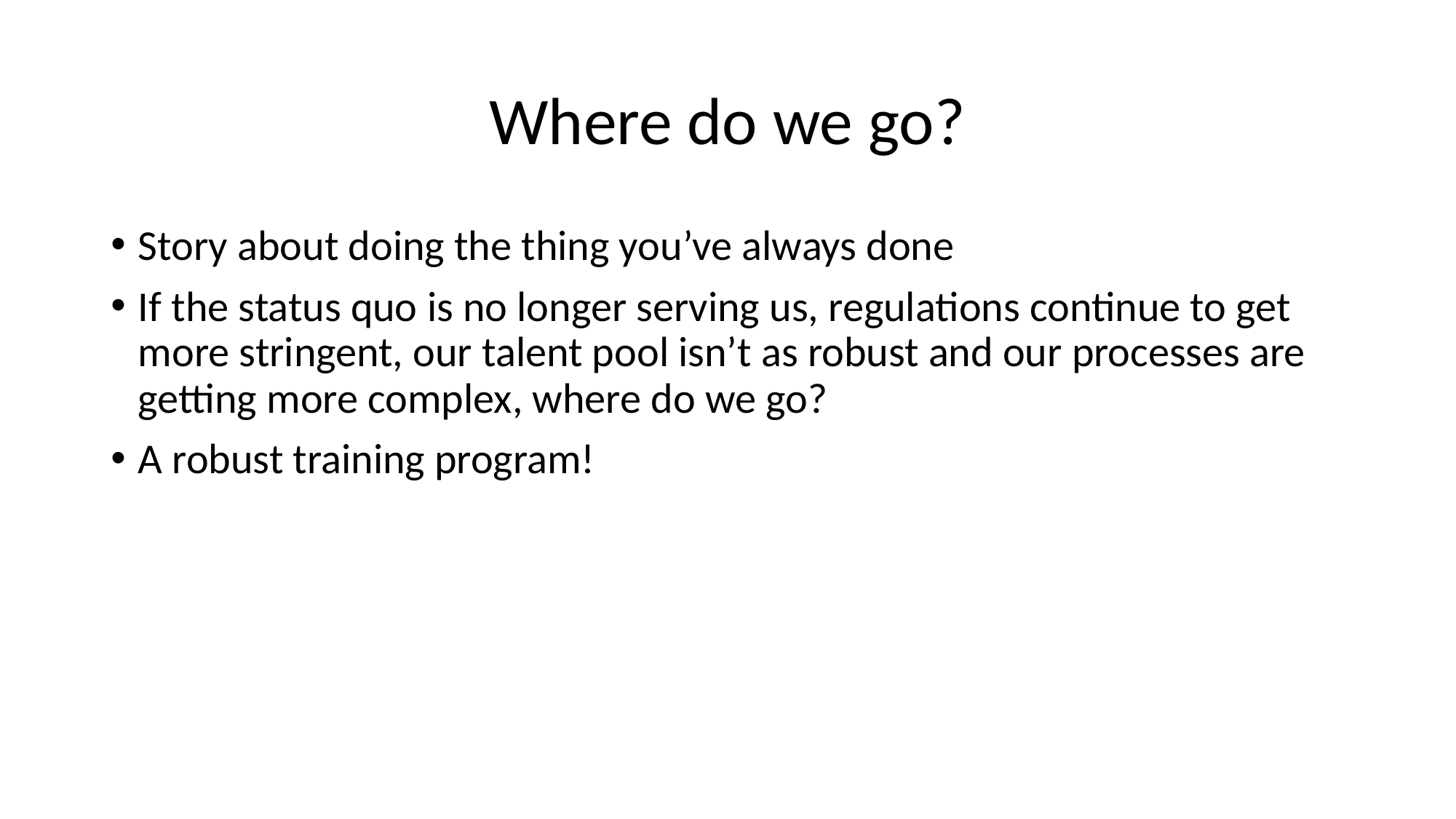

# Where do we go?
Story about doing the thing you’ve always done
If the status quo is no longer serving us, regulations continue to get more stringent, our talent pool isn’t as robust and our processes are getting more complex, where do we go?
A robust training program!